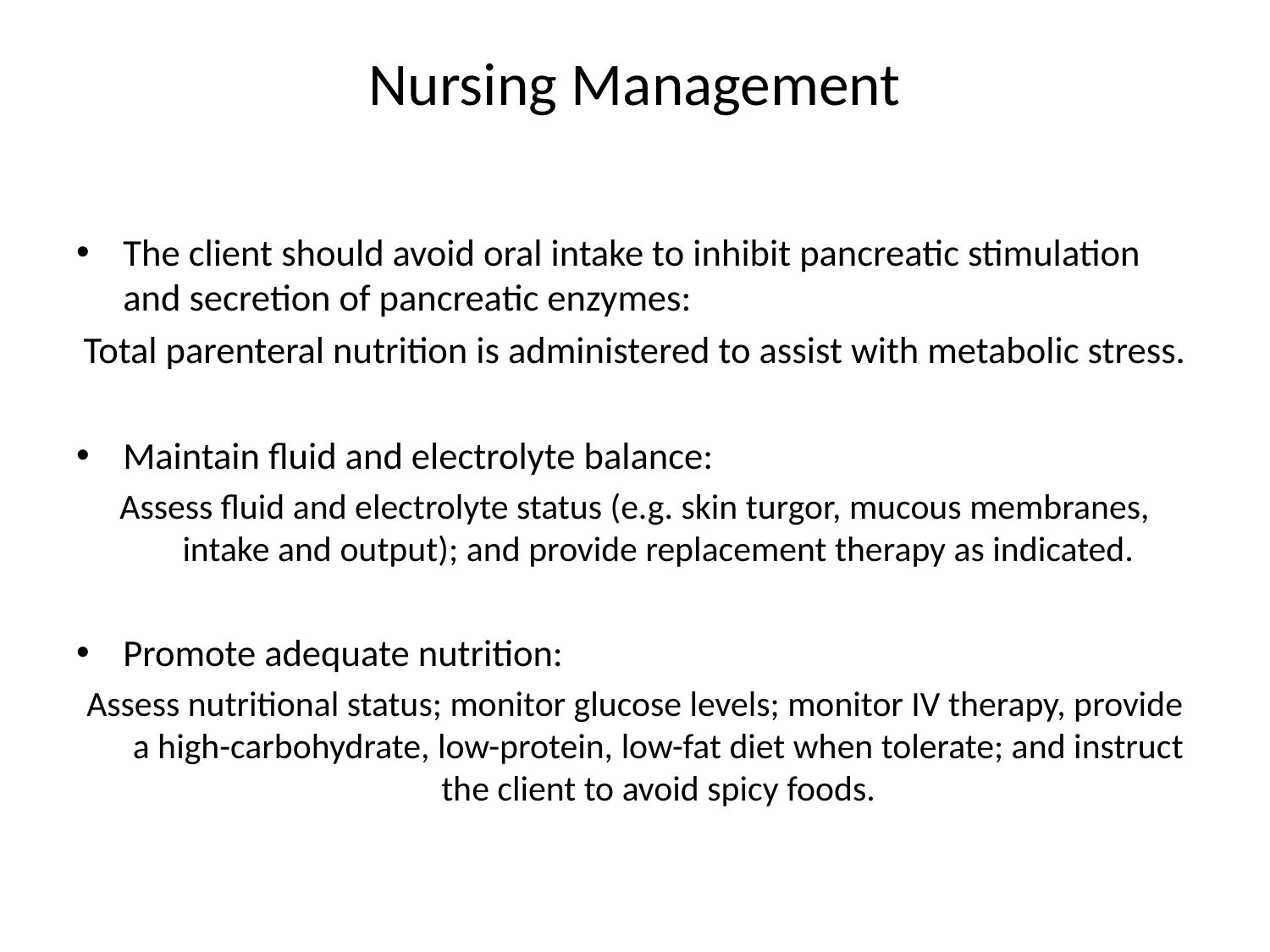

# Nursing Management
The client should avoid oral intake to inhibit pancreatic stimulation and secretion of pancreatic enzymes:
Total parenteral nutrition is administered to assist with metabolic stress.

Maintain fluid and electrolyte balance:
Assess fluid and electrolyte status (e.g. skin turgor, mucous membranes, intake and output); and provide replacement therapy as indicated.

Promote adequate nutrition:
Assess nutritional status; monitor glucose levels; monitor IV therapy, provide a high-carbohydrate, low-protein, low-fat diet when tolerate; and instruct the client to avoid spicy foods.